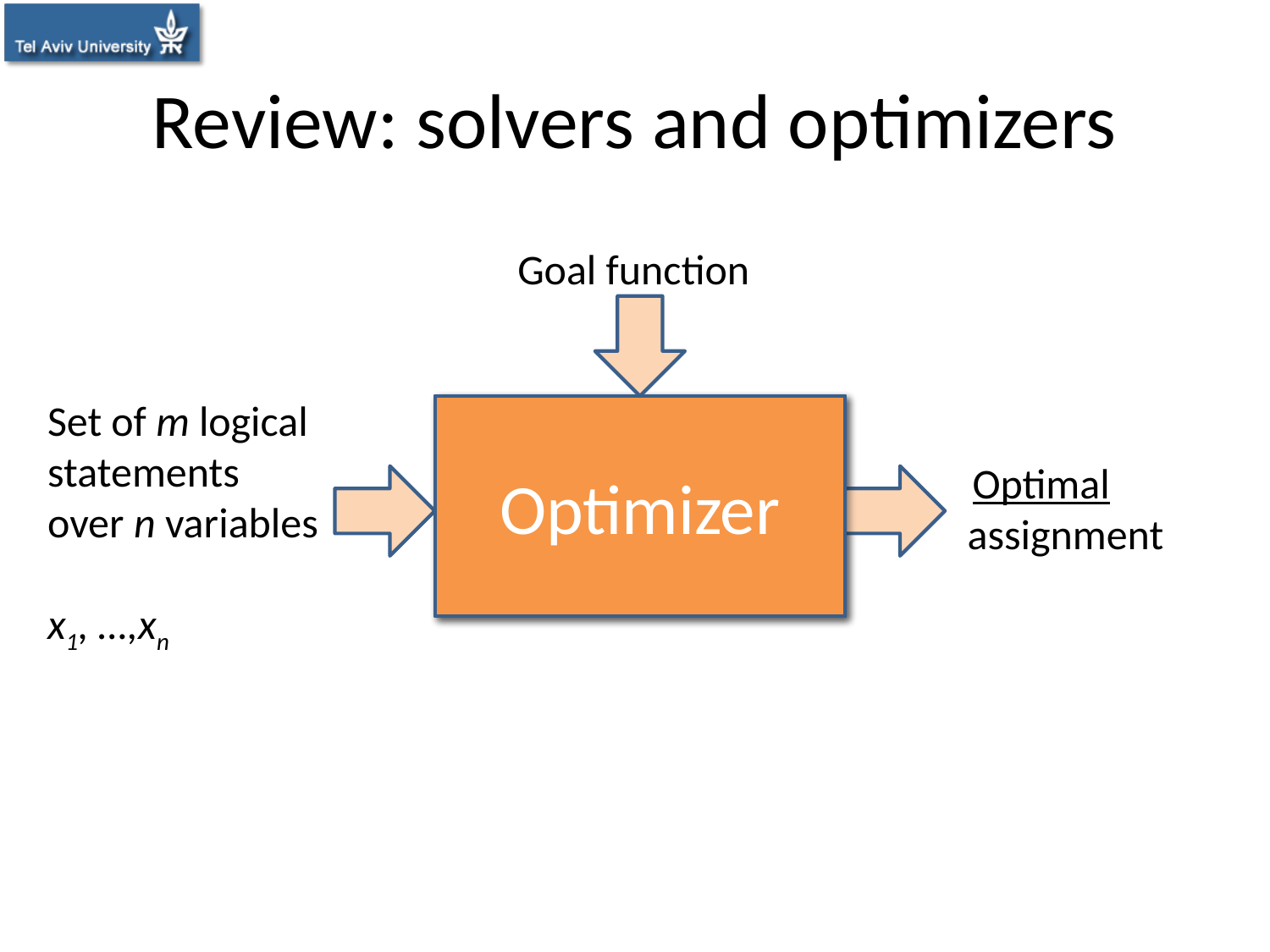

# Review: solvers and optimizers

Goal function

Set of m logical statements over n variables
x1, …,xn
Solver
Optimizer
Satisfying assignment
Optimal